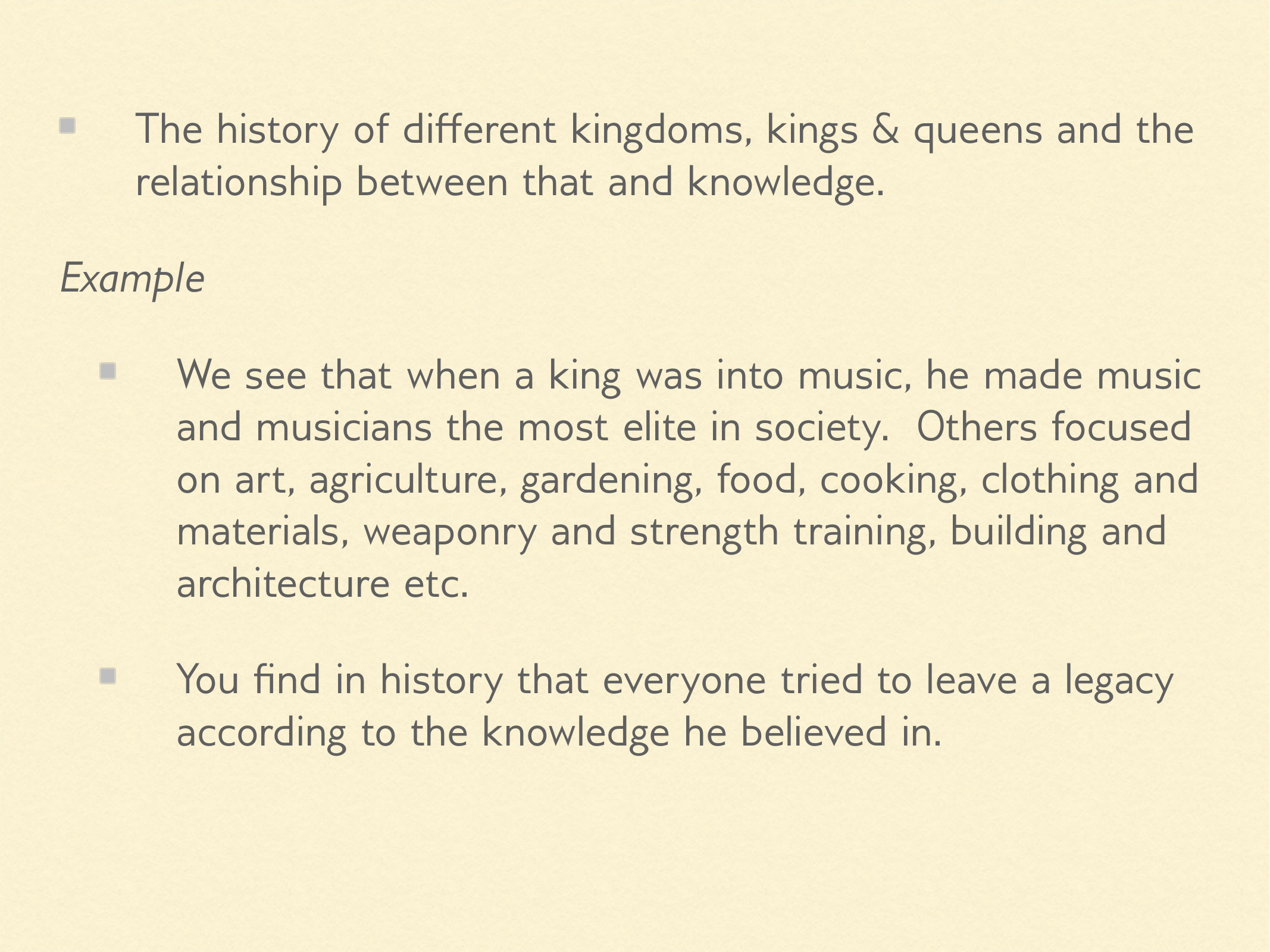

# The history of different kingdoms, kings & queens and the relationship between that and knowledge.
Example
We see that when a king was into music, he made music and musicians the most elite in society.  Others focused on art, agriculture, gardening, food, cooking, clothing and materials, weaponry and strength training, building and architecture etc.
You find in history that everyone tried to leave a legacy according to the knowledge he believed in.